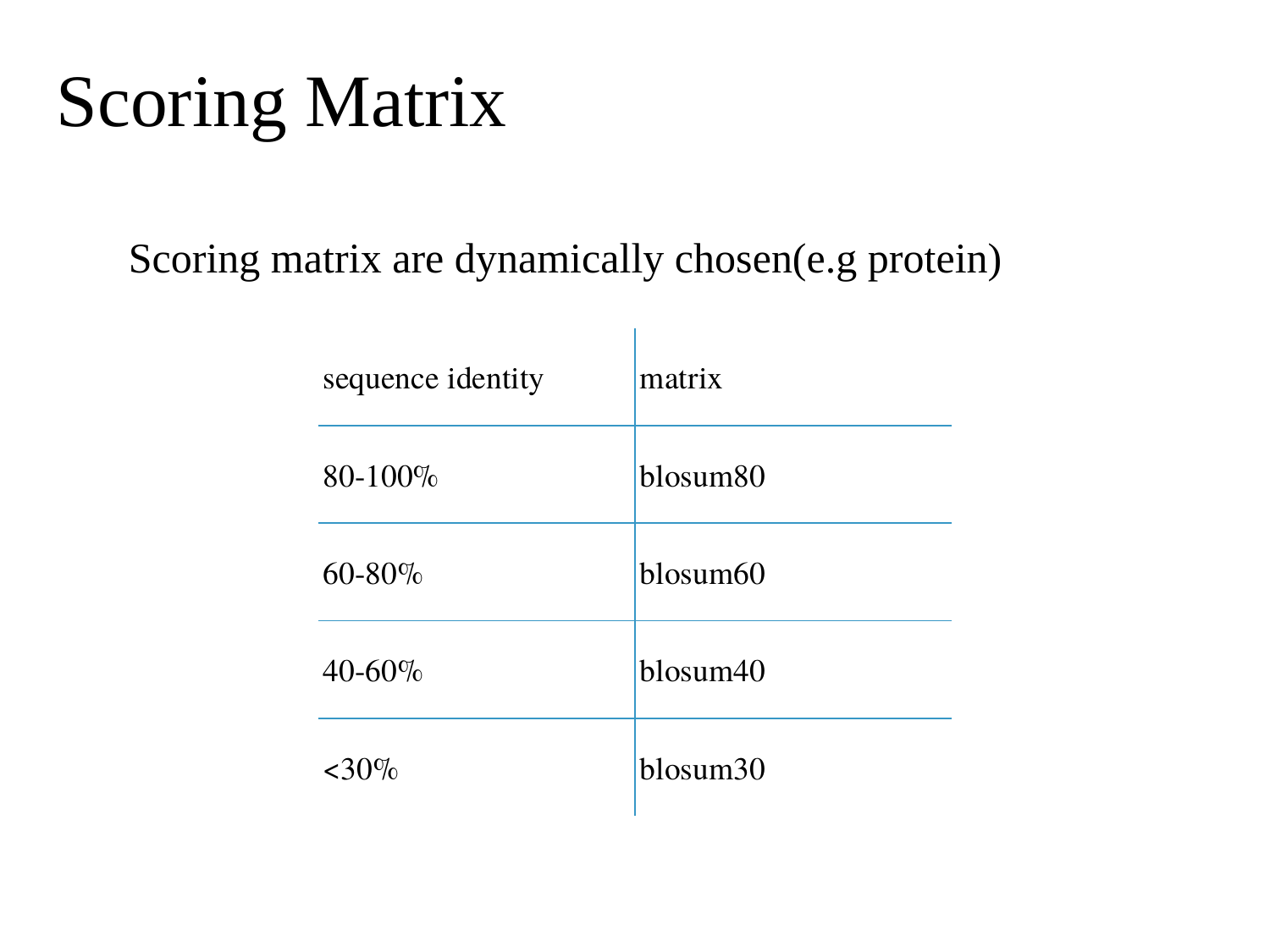

Scoring Matrix
Scoring matrix are dynamically chosen(e.g protein)
| sequence identity | matrix |
| --- | --- |
| 80-100% | blosum80 |
| 60-80% | blosum60 |
| 40-60% | blosum40 |
| <30% | blosum30 |